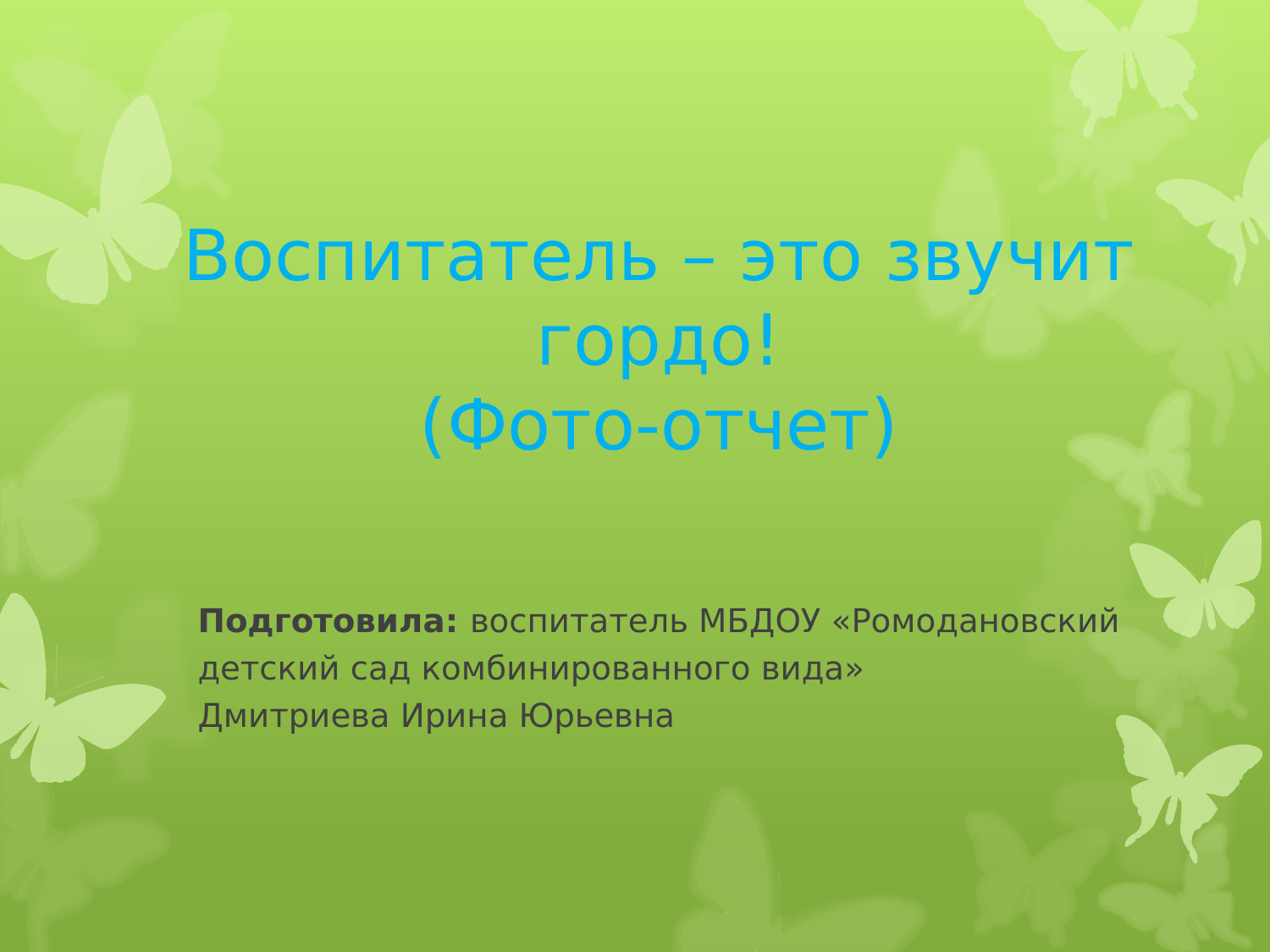

# Воспитатель – это звучит гордо! (Фото-отчет)
Подготовила: воспитатель МБДОУ «Ромодановский
детский сад комбинированного вида»
Дмитриева Ирина Юрьевна